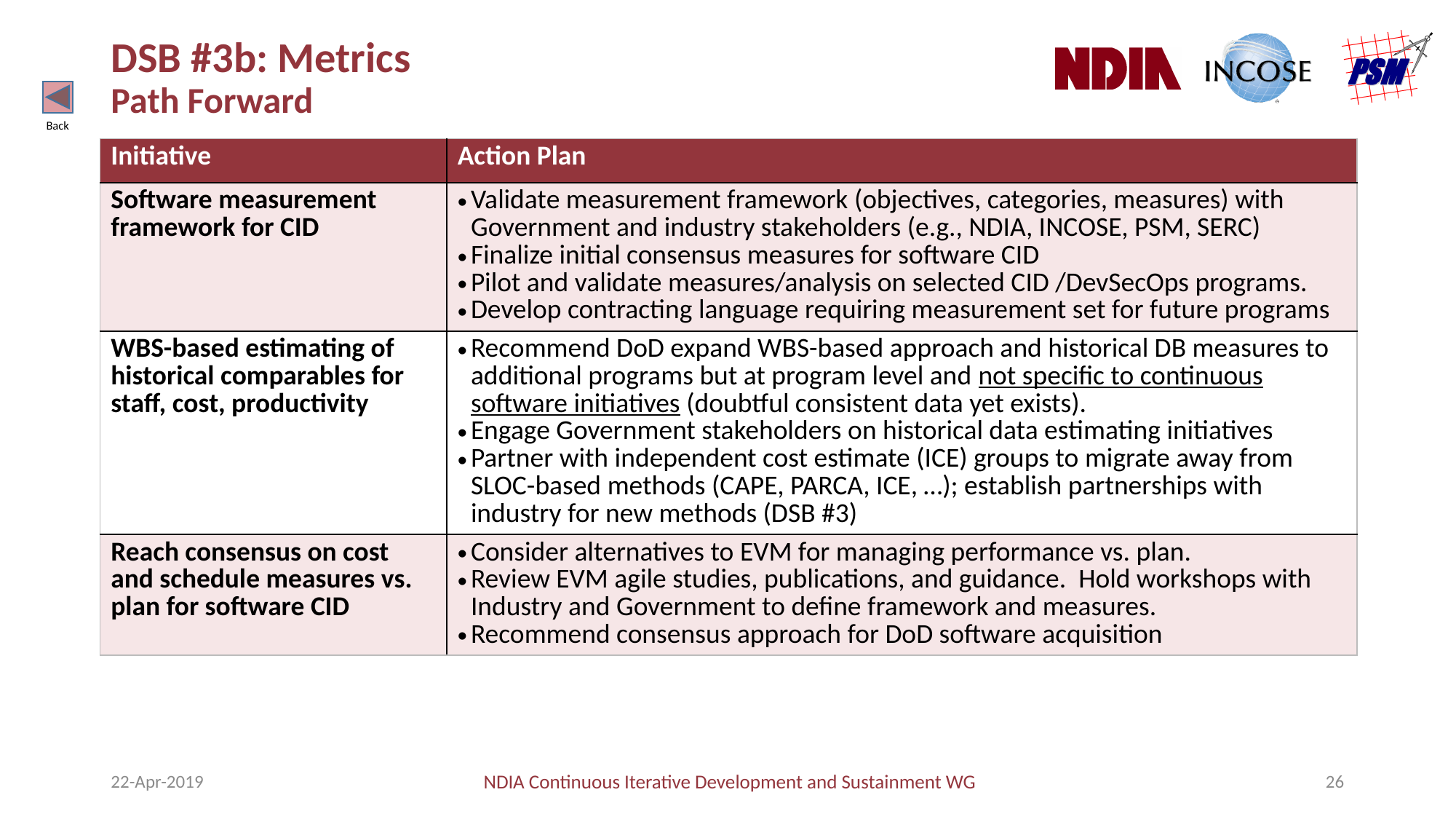

# DSB #3b: Metrics Path Forward

Back
| Initiative | Action Plan |
| --- | --- |
| Software measurement framework for CID | Validate measurement framework (objectives, categories, measures) with Government and industry stakeholders (e.g., NDIA, INCOSE, PSM, SERC) Finalize initial consensus measures for software CID Pilot and validate measures/analysis on selected CID /DevSecOps programs. Develop contracting language requiring measurement set for future programs |
| WBS-based estimating of historical comparables for staff, cost, productivity | Recommend DoD expand WBS-based approach and historical DB measures to additional programs but at program level and not specific to continuous software initiatives (doubtful consistent data yet exists). Engage Government stakeholders on historical data estimating initiatives Partner with independent cost estimate (ICE) groups to migrate away from SLOC-based methods (CAPE, PARCA, ICE, …); establish partnerships with industry for new methods (DSB #3) |
| Reach consensus on cost and schedule measures vs. plan for software CID | Consider alternatives to EVM for managing performance vs. plan. Review EVM agile studies, publications, and guidance. Hold workshops with Industry and Government to define framework and measures. Recommend consensus approach for DoD software acquisition |
22-Apr-2019
NDIA Continuous Iterative Development and Sustainment WG
26